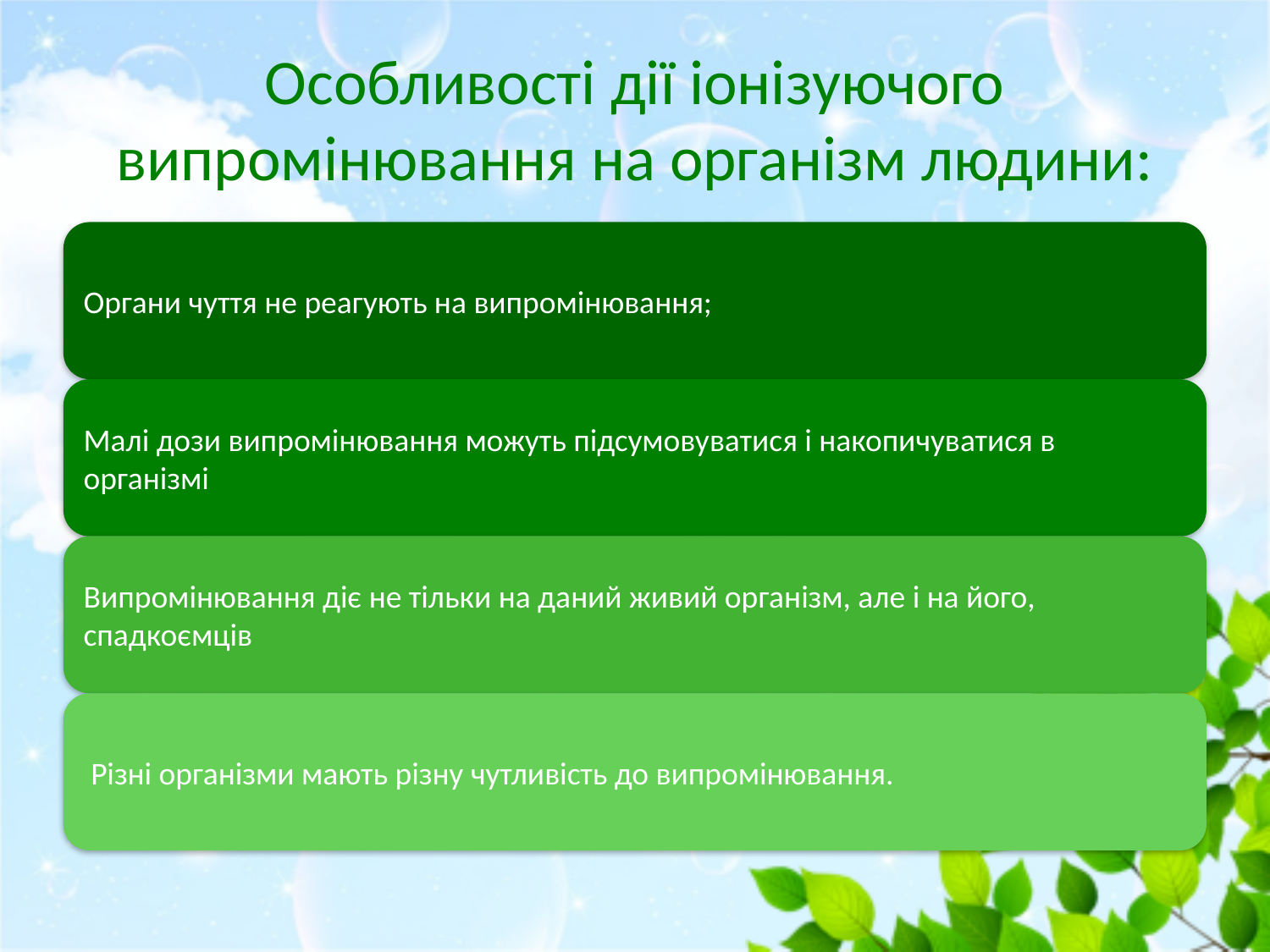

# Особливості дії іонізуючого випромінювання на організм людини:
Органи чуття не реагують на випромінювання;
Малі дози випромінювання можуть підсумовуватися і накопичуватися в організмі
Випромінювання діє не тільки на даний живий організм, але і на його, спадкоємців
 Різні організми мають різну чутливість до випромінювання.